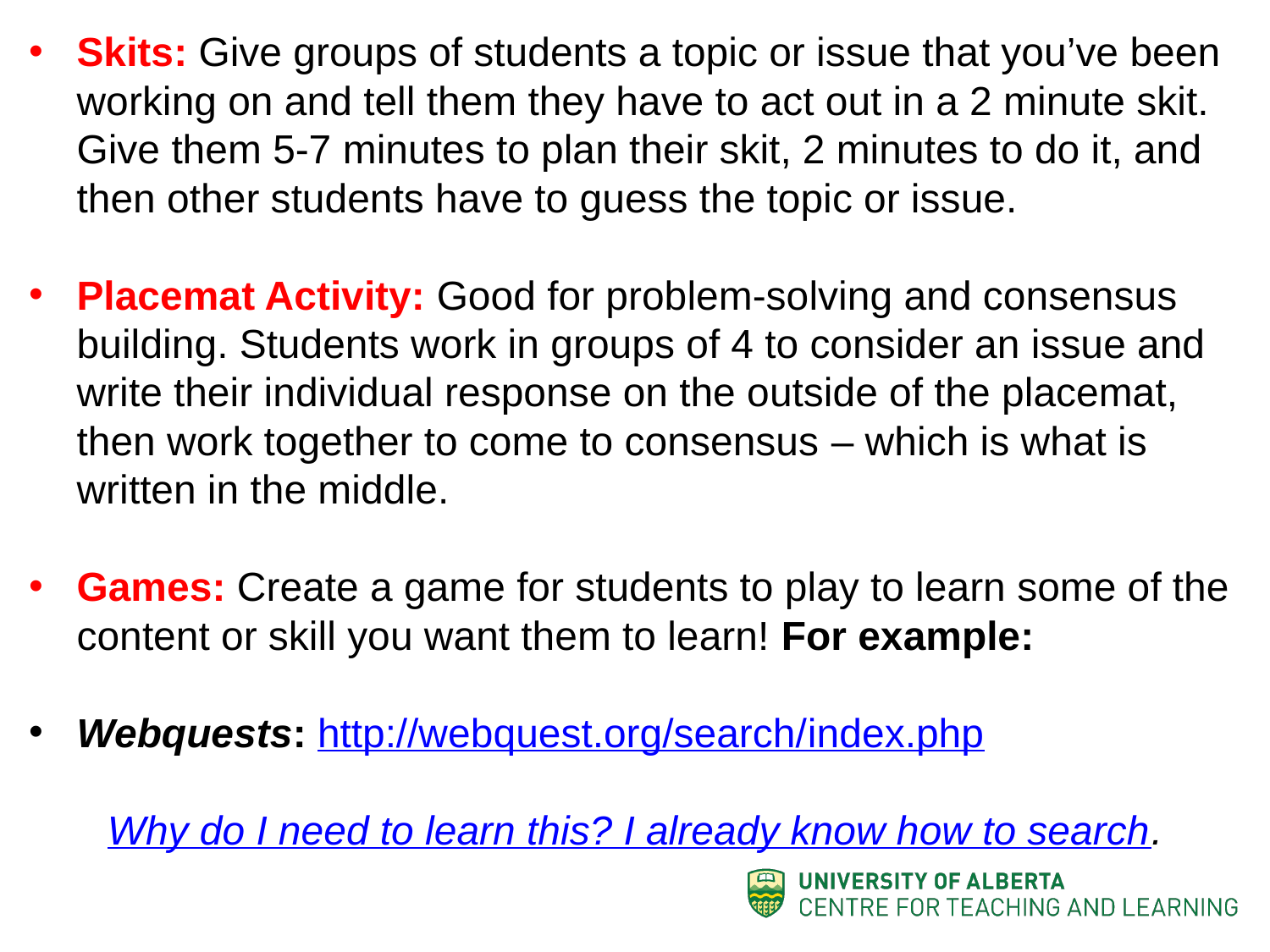

Skits: Give groups of students a topic or issue that you’ve been working on and tell them they have to act out in a 2 minute skit. Give them 5-7 minutes to plan their skit, 2 minutes to do it, and then other students have to guess the topic or issue.

Placemat Activity: Good for problem-solving and consensus building. Students work in groups of 4 to consider an issue and write their individual response on the outside of the placemat, then work together to come to consensus – which is what is written in the middle.

Games: Create a game for students to play to learn some of the content or skill you want them to learn! For example:

Webquests: http://webquest.org/search/index.php

Why do I need to learn this? I already know how to search.